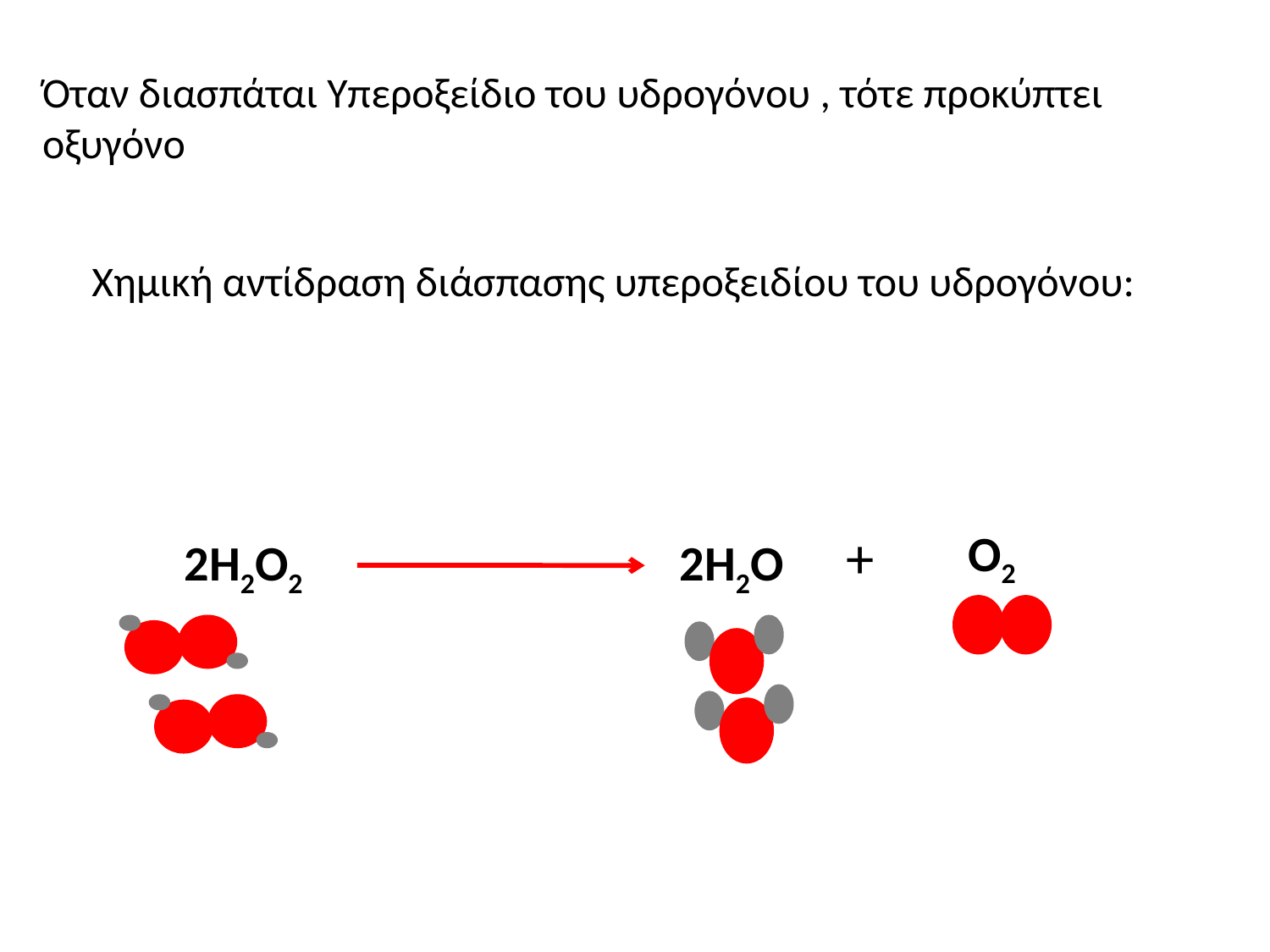

Όταν διασπάται Υπεροξείδιο του υδρογόνου , τότε προκύπτει οξυγόνο
Χημική αντίδραση διάσπασης υπεροξειδίου του υδρογόνου:
+
 O2
2Η2O2
2Η2O